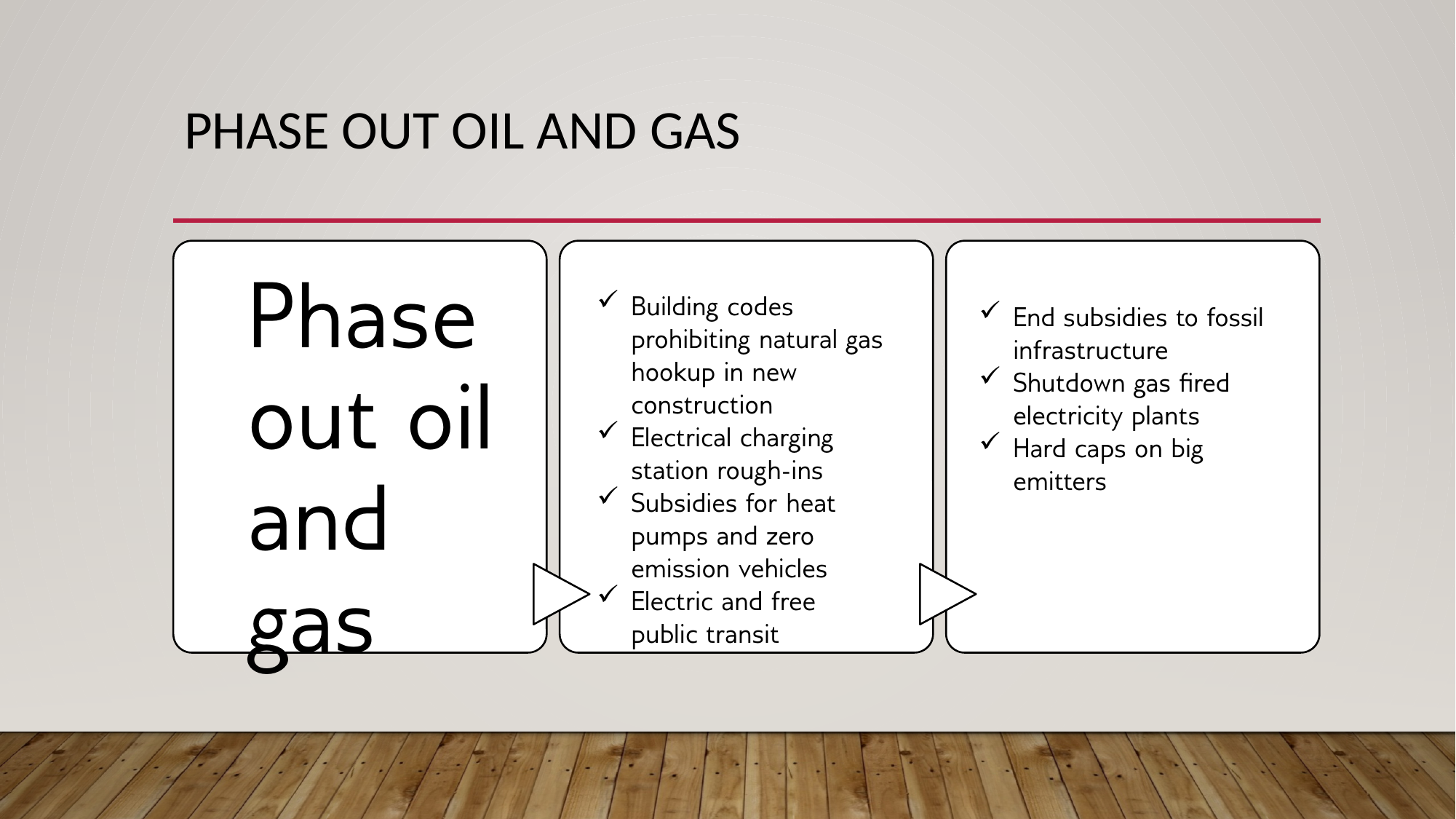

# Phase out oil and Gas

Phase out oil and gas

Building codes prohibiting natural gas hookup in new construction
Electrical charging station rough-ins
Subsidies for heat pumps and zero emission vehicles
Electric and free public transit
End subsidies to fossil infrastructure
Shutdown gas fired electricity plants
Hard caps on big emitters